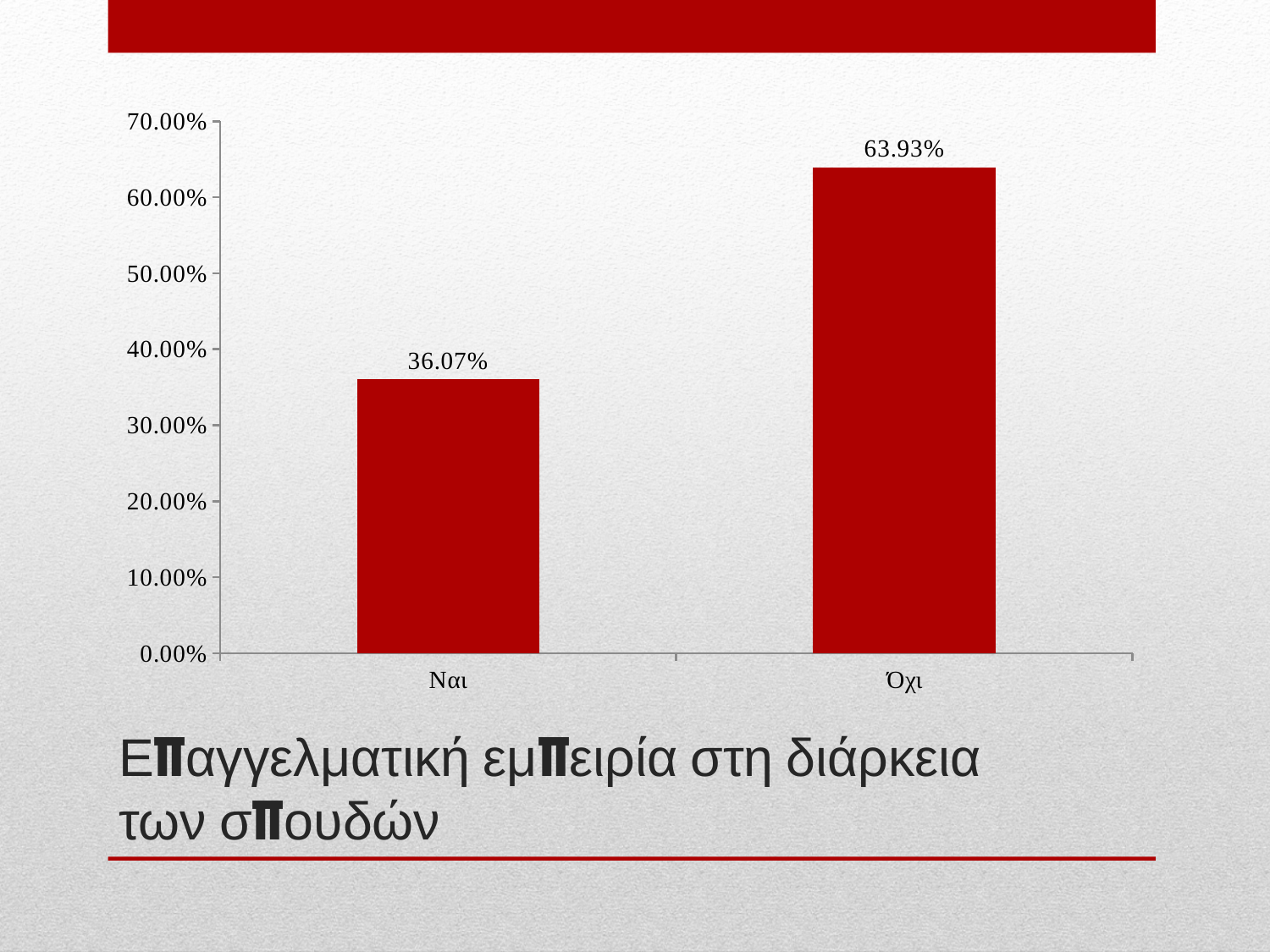

### Chart

| Category | Column1 |
|---|---|
| Ναι | 0.36070381231671556 |
| Όχι | 0.6392961876832844 |
# Επαγγελματική εμπειρία στη διάρκεια των σπουδών